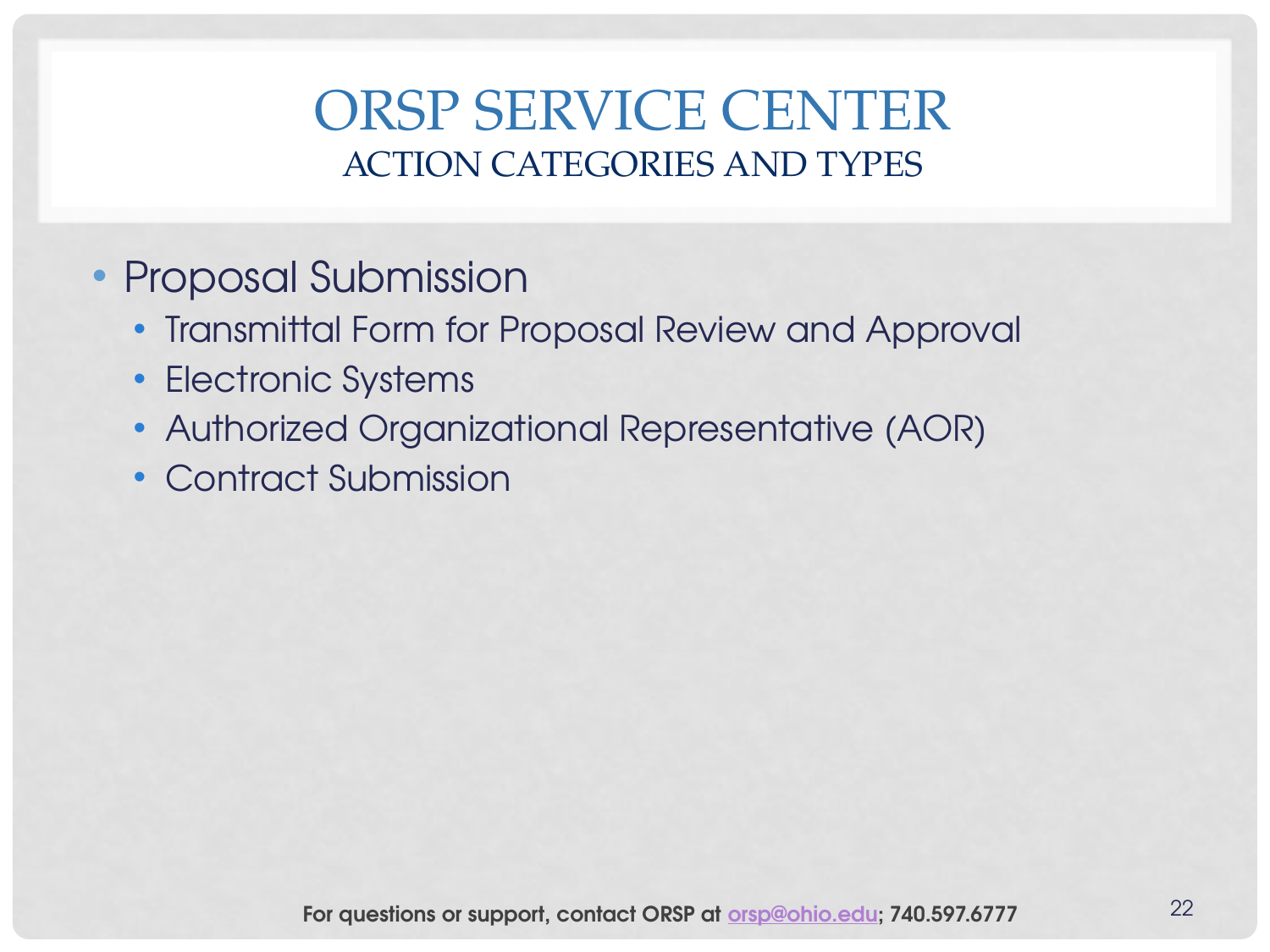

# ORSP Service Center Action categories and types
Proposal Submission
Transmittal Form for Proposal Review and Approval
Electronic Systems
Authorized Organizational Representative (AOR)
Contract Submission
22
For questions or support, contact ORSP at orsp@ohio.edu; 740.597.6777